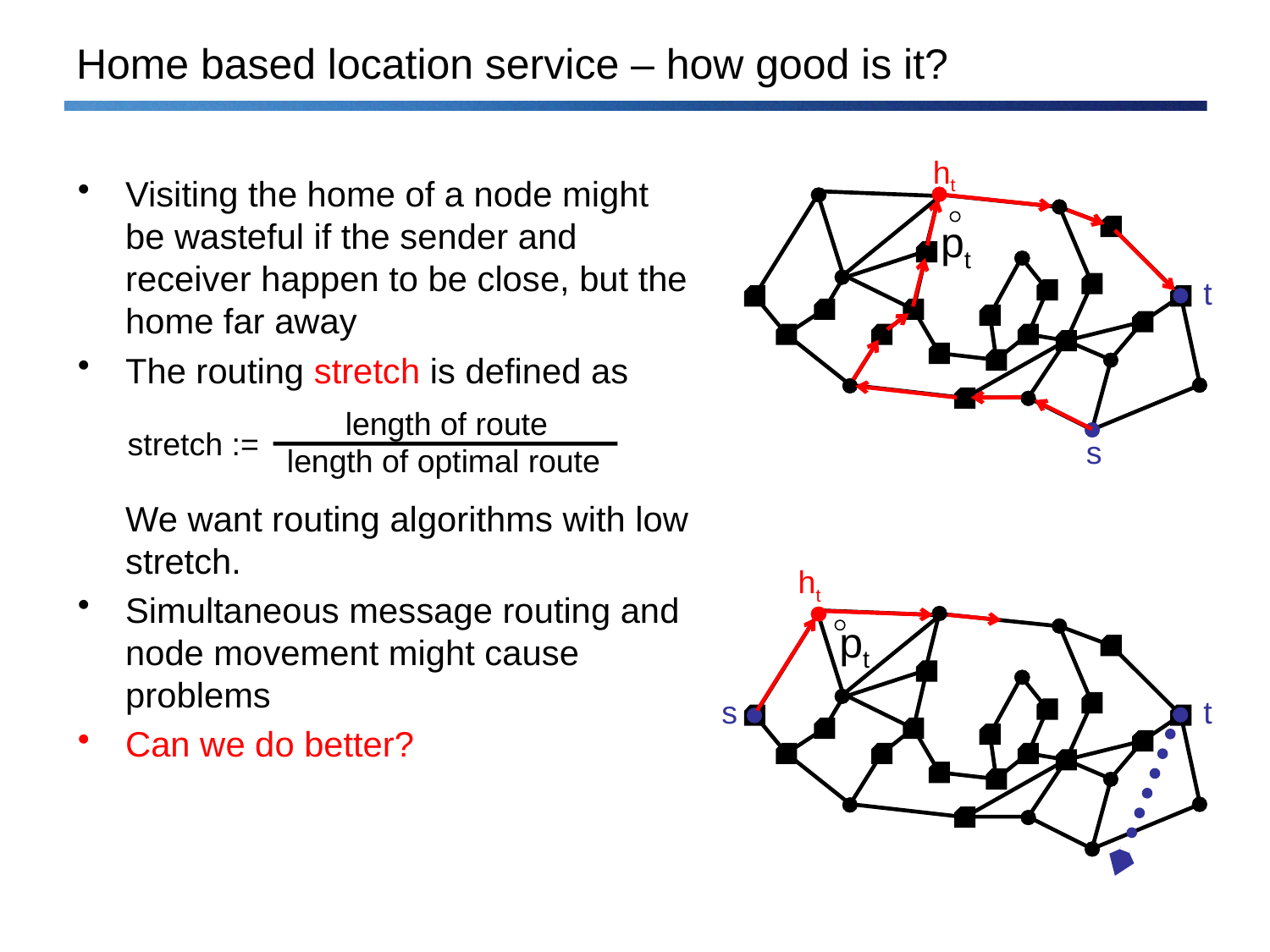

# Home based location service – how good is it?

Visiting the home of a node might be wasteful if the sender and receiver happen to be close, but the home far away
The routing stretch is defined as

	We want routing algorithms with low stretch.
Simultaneous message routing and node movement might cause problems
Can we do better?

ht

pt

t

s
length of route
stretch :=
length of optimal route

ht

pt

s
t